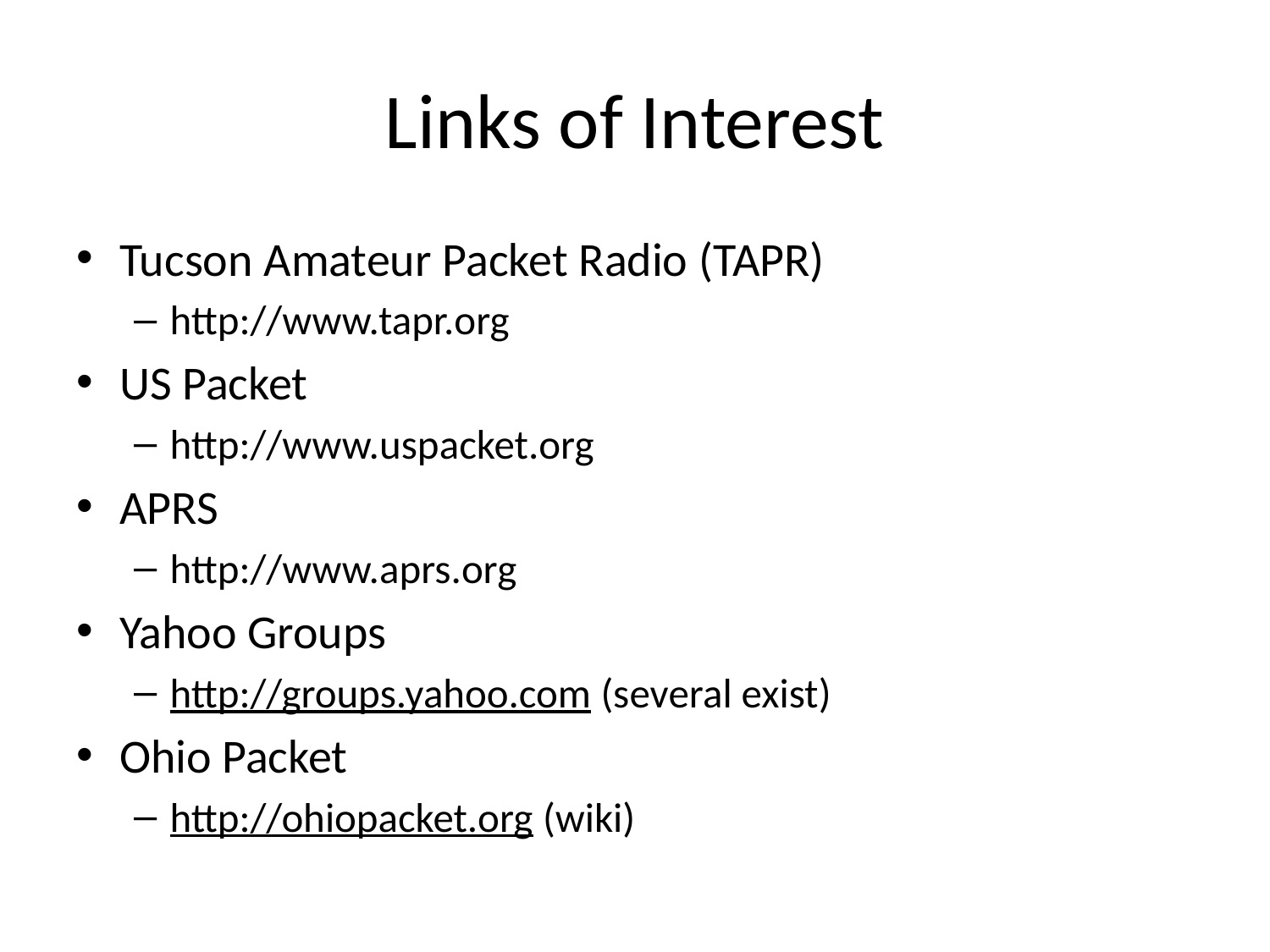

# Links of Interest
Tucson Amateur Packet Radio (TAPR)
http://www.tapr.org
US Packet
http://www.uspacket.org
APRS
http://www.aprs.org
Yahoo Groups
http://groups.yahoo.com (several exist)
Ohio Packet
http://ohiopacket.org (wiki)